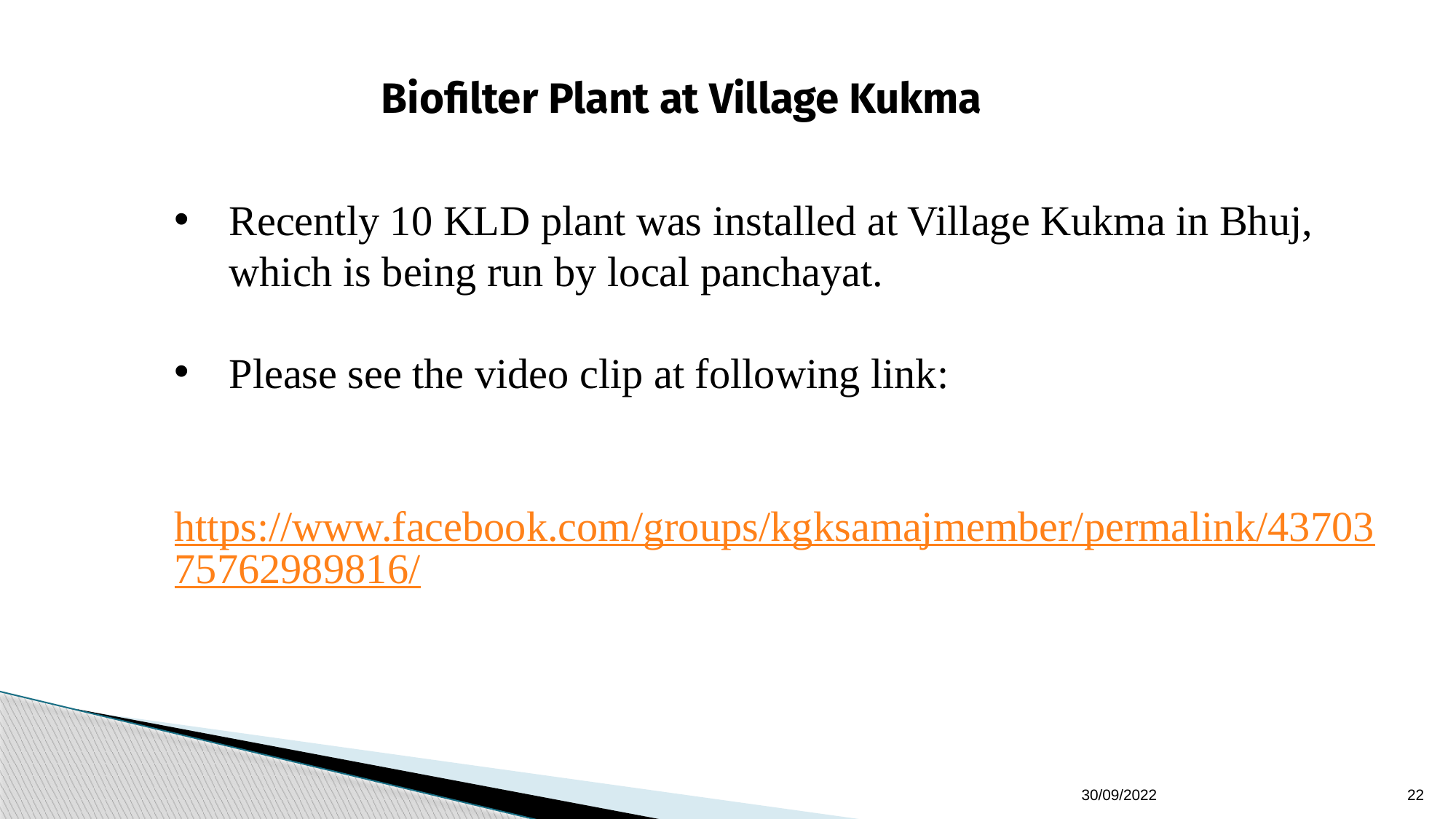

Biofilter Plant at Village Kukma

Recently 10 KLD plant was installed at Village Kukma in Bhuj, which is being run by local panchayat.

Please see the video clip at following link:

 https://www.facebook.com/groups/kgksamajmember/permalink/4370375762989816/

30/09/2022
22